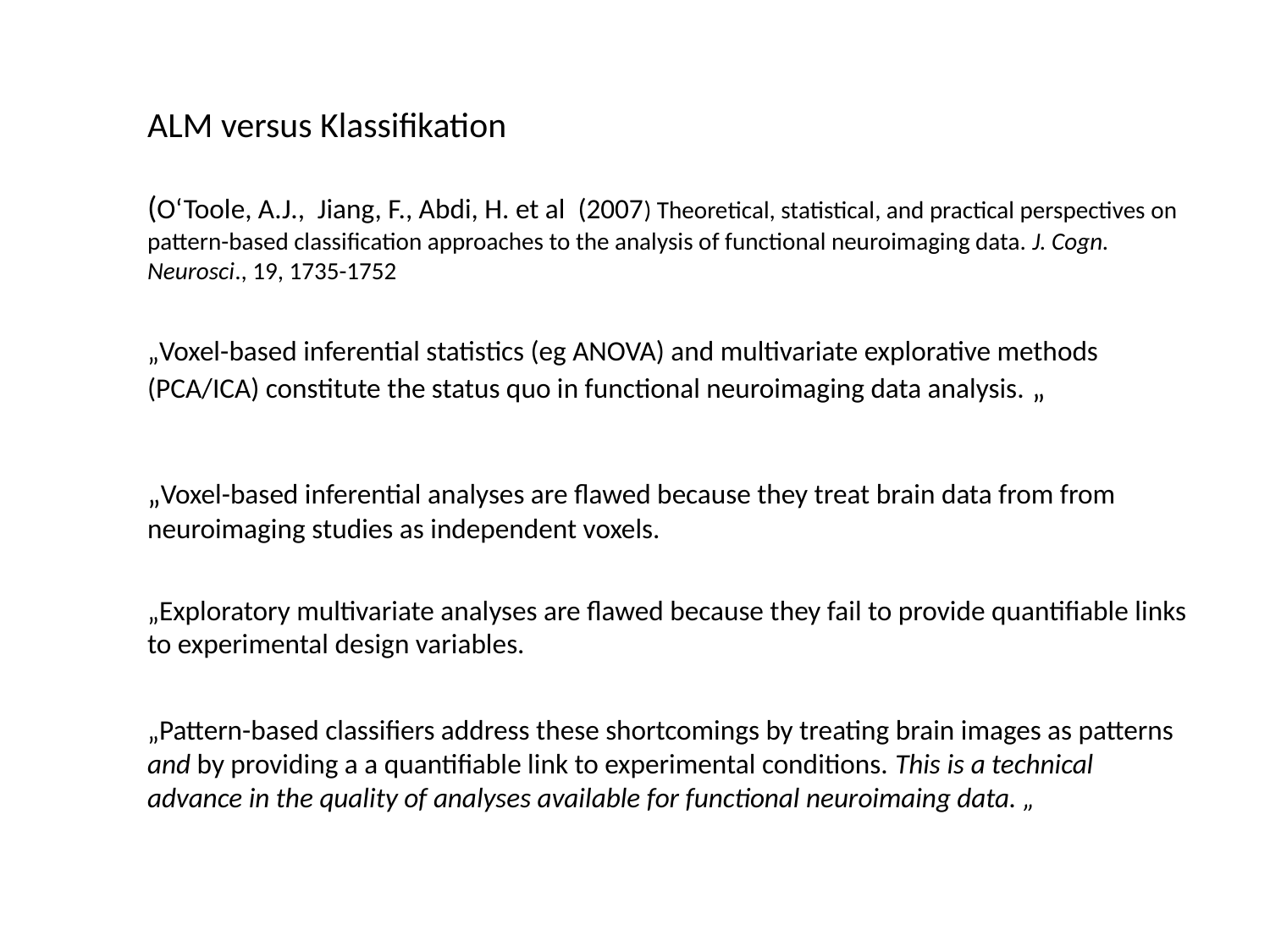

ALM versus Klassifikation

(O‘Toole, A.J.,  Jiang, F., Abdi, H. et al  (2007) Theoretical, statistical, and practical perspectives on pattern-based classification approaches to the analysis of functional neuroimaging data. J. Cogn. Neurosci., 19, 1735-1752
„Voxel-based inferential statistics (eg ANOVA) and multivariate explorative methods (PCA/ICA) constitute the status quo in functional neuroimaging data analysis. „
„Voxel-based inferential analyses are flawed because they treat brain data from from neuroimaging studies as independent voxels.
„Exploratory multivariate analyses are flawed because they fail to provide quantifiable links to experimental design variables.
„Pattern-based classifiers address these shortcomings by treating brain images as patterns and by providing a a quantifiable link to experimental conditions. This is a technical advance in the quality of analyses available for functional neuroimaing data. „